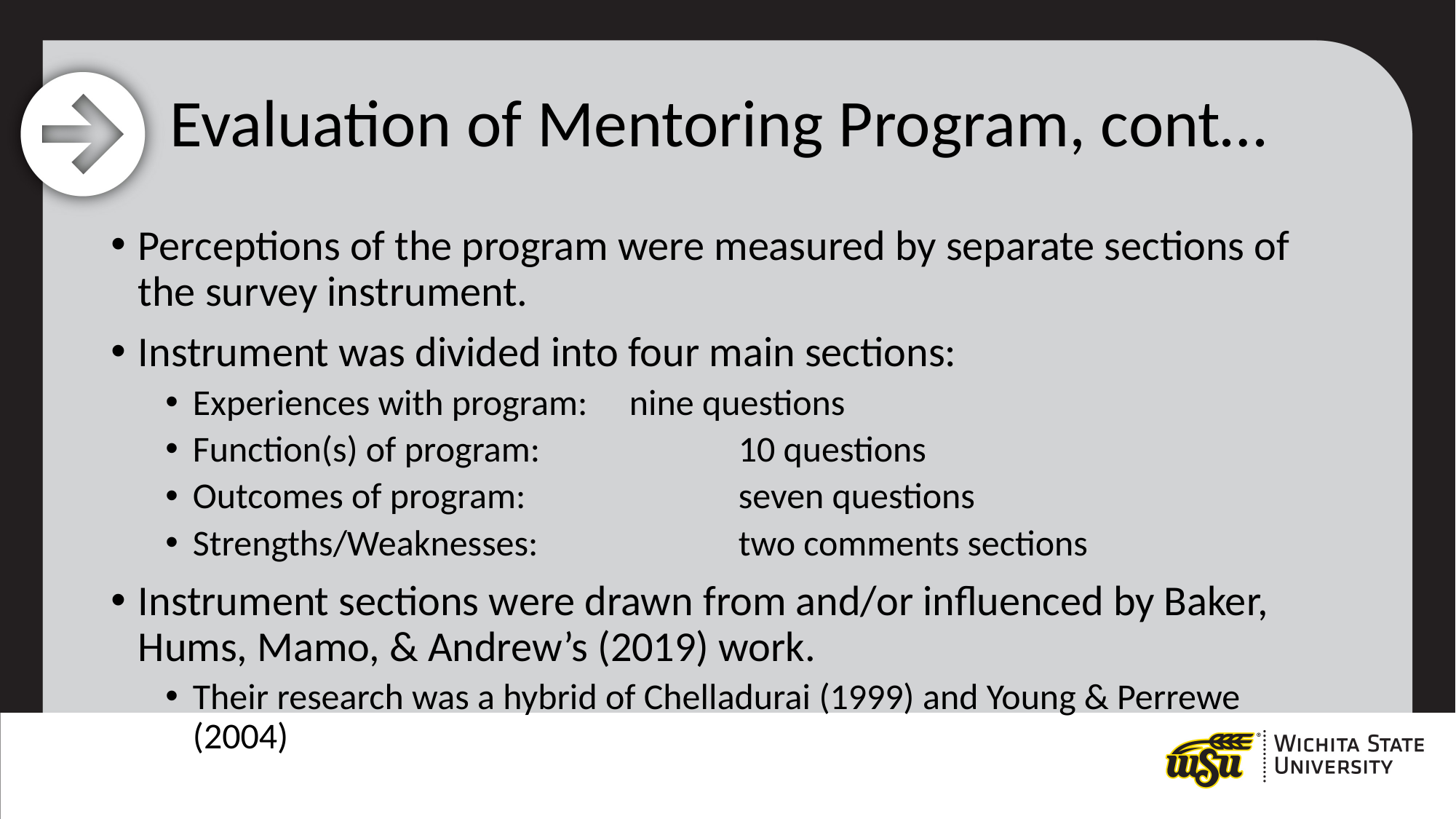

# Evaluation of Mentoring Program, cont…
Perceptions of the program were measured by separate sections of the survey instrument.
Instrument was divided into four main sections:
Experiences with program:	nine questions
Function(s) of program:		10 questions
Outcomes of program:		seven questions
Strengths/Weaknesses:		two comments sections
Instrument sections were drawn from and/or influenced by Baker, Hums, Mamo, & Andrew’s (2019) work.
Their research was a hybrid of Chelladurai (1999) and Young & Perrewe (2004)